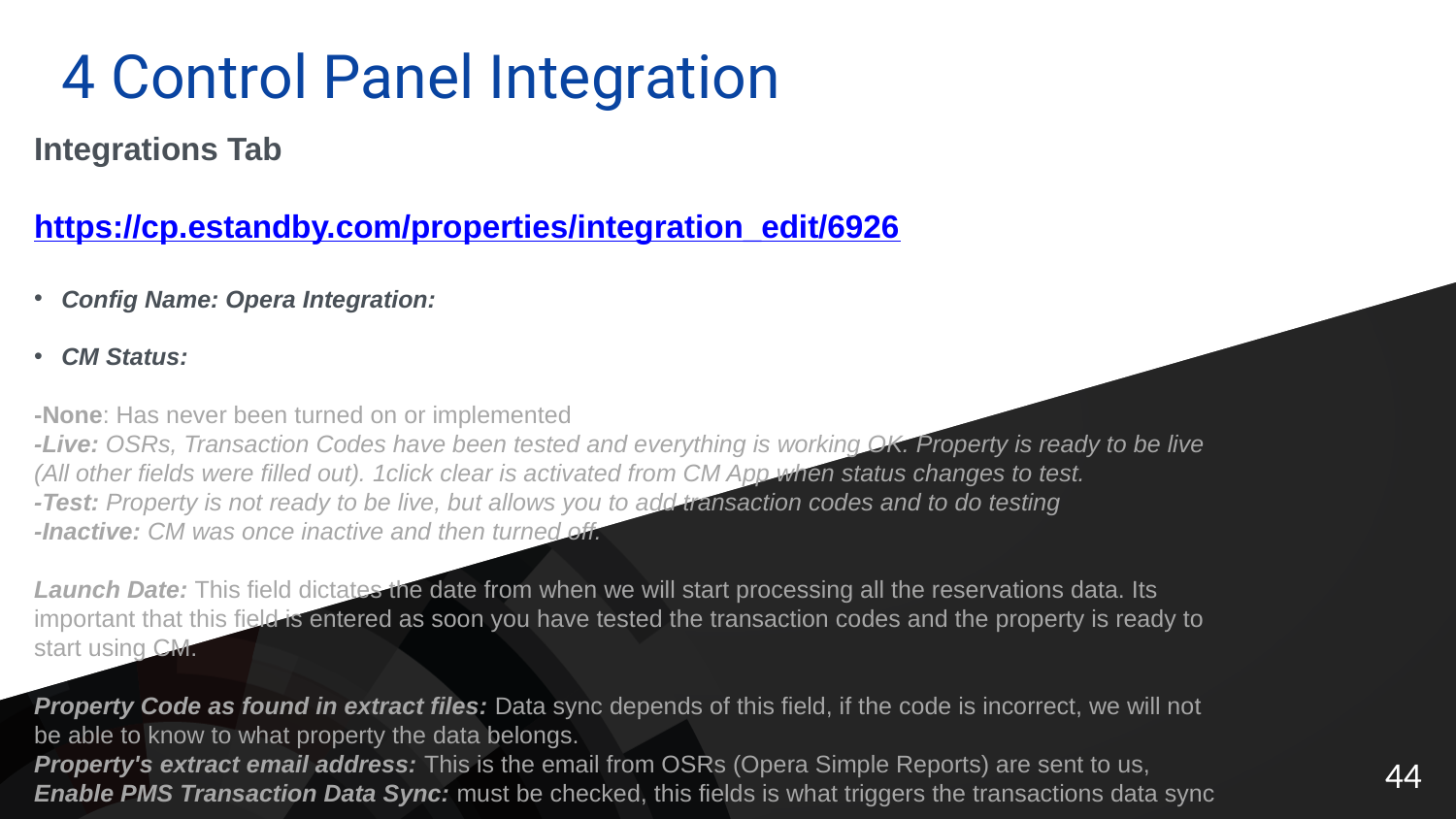

4 Control Panel Integration
Integrations Tab

https://cp.estandby.com/properties/integration_edit/6926

Config Name: Opera Integration:

CM Status:
-None: Has never been turned on or implemented
-Live: OSRs, Transaction Codes have been tested and everything is working OK. Property is ready to be live (All other fields were filled out). 1click clear is activated from CM App when status changes to test.
-Test: Property is not ready to be live, but allows you to add transaction codes and to do testing
-Inactive: CM was once inactive and then turned off.
Launch Date: This field dictates the date from when we will start processing all the reservations data. Its important that this field is entered as soon you have tested the transaction codes and the property is ready to start using CM.
Property Code as found in extract files: Data sync depends of this field, if the code is incorrect, we will not be able to know to what property the data belongs.
Property's extract email address: This is the email from OSRs (Opera Simple Reports) are sent to us,
Enable PMS Transaction Data Sync: must be checked, this fields is what triggers the transactions data sync

44